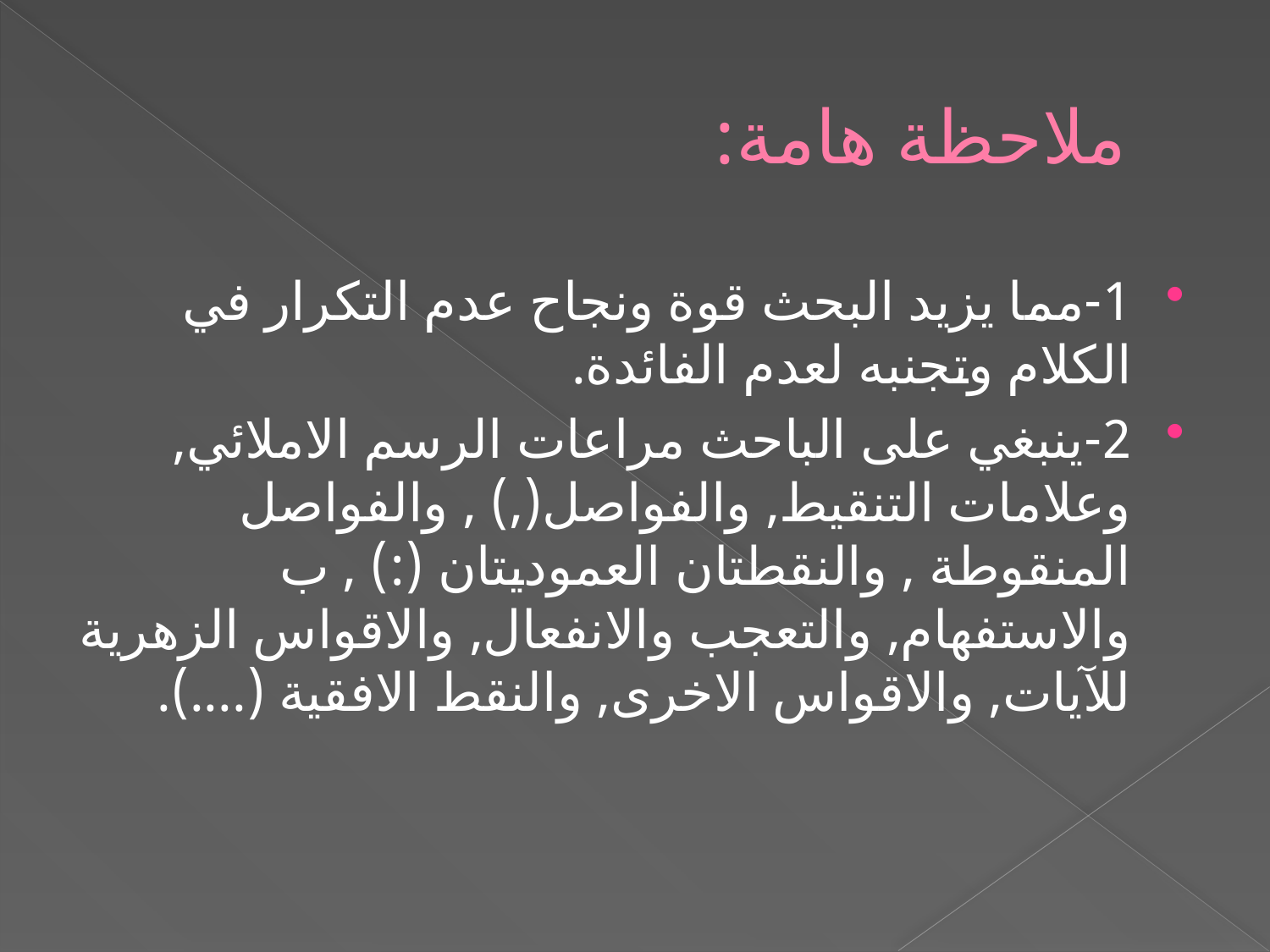

# ملاحظة هامة:
1-مما يزيد البحث قوة ونجاح عدم التكرار في الكلام وتجنبه لعدم الفائدة.
2-ينبغي على الباحث مراعات الرسم الاملائي, وعلامات التنقيط, والفواصل(,) , والفواصل المنقوطة , والنقطتان العموديتان (:) , ب والاستفهام, والتعجب والانفعال, والاقواس الزهرية للآيات, والاقواس الاخرى, والنقط الافقية (....).